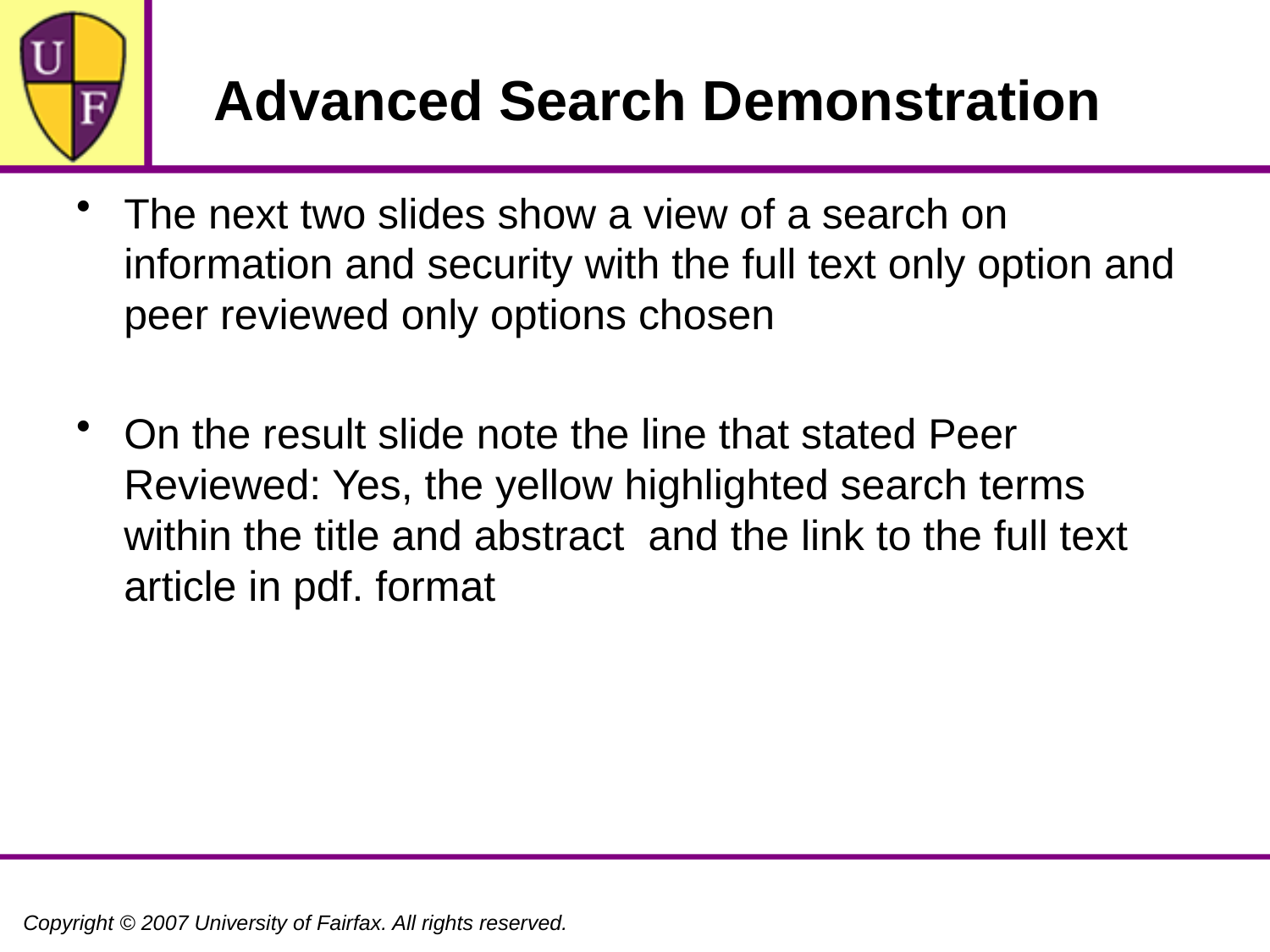

# Advanced Search Demonstration
The next two slides show a view of a search on information and security with the full text only option and peer reviewed only options chosen

On the result slide note the line that stated Peer Reviewed: Yes, the yellow highlighted search terms within the title and abstract  and the link to the full text article in pdf. format